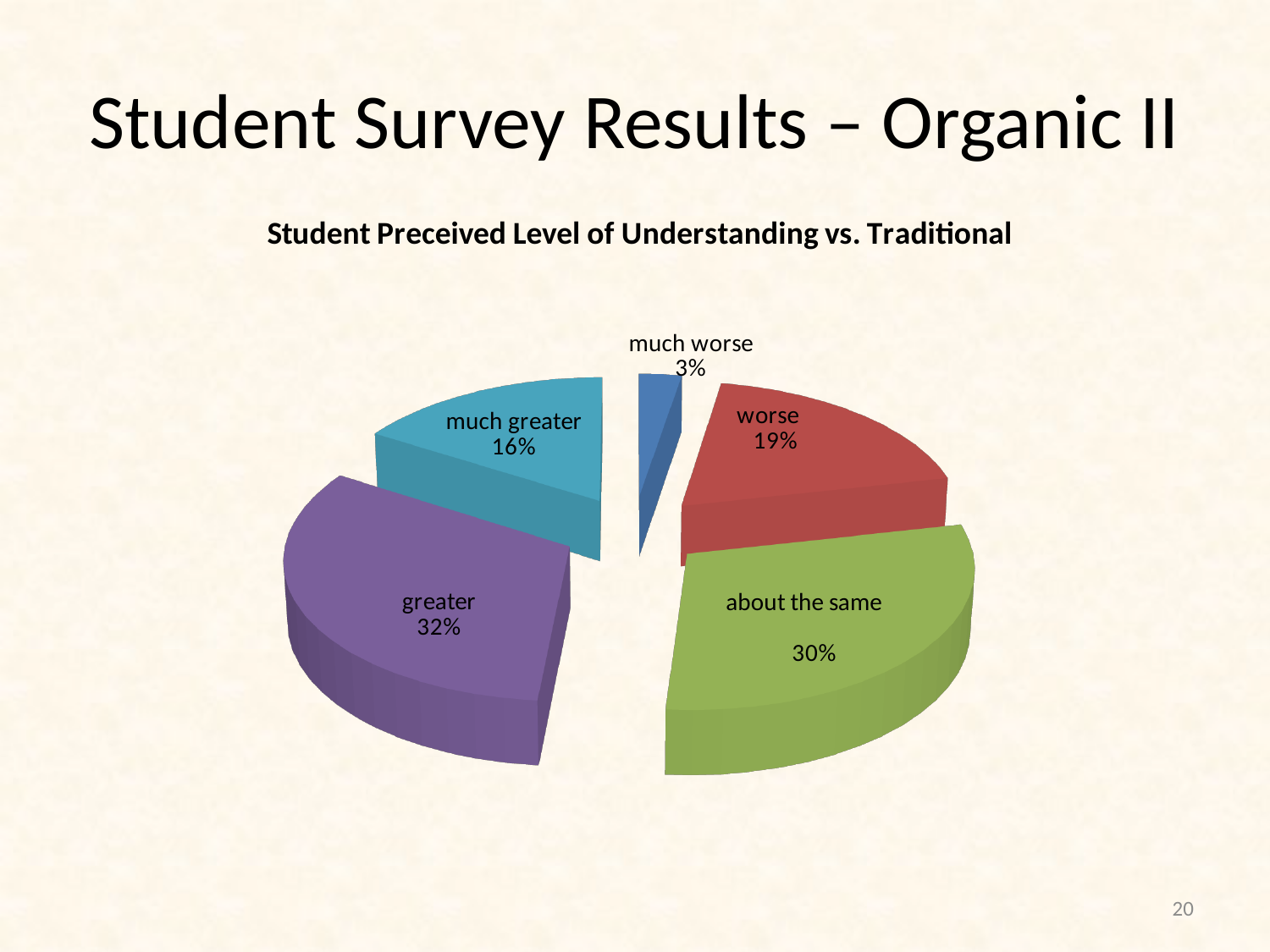

# Student Survey Results – Organic II

[unsupported chart]

20